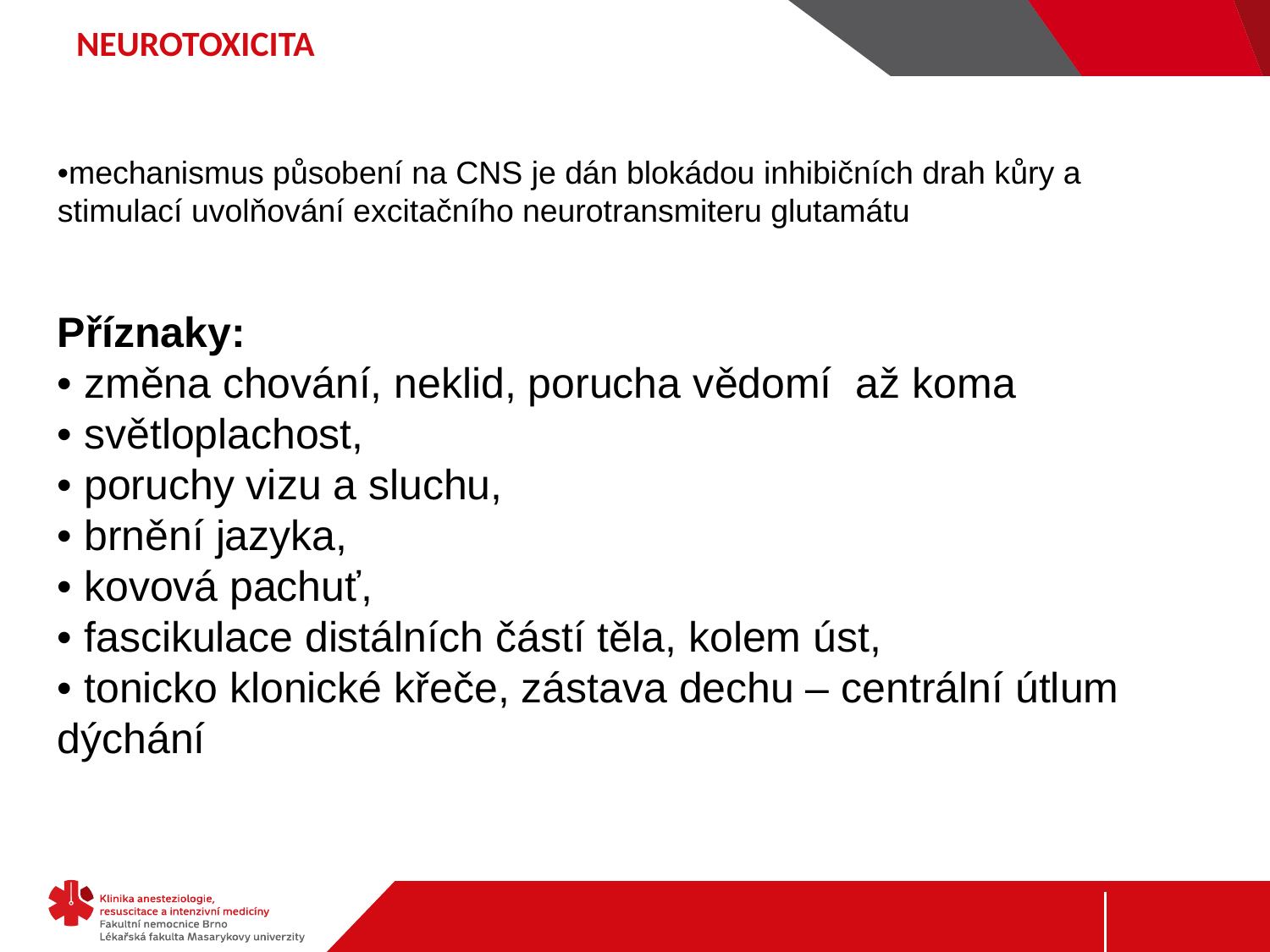

# NEUROTOXICITA
•mechanismus působení na CNS je dán blokádou inhibičních drah kůry a stimulací uvolňování excitačního neurotransmiteru glutamátu

Příznaky:
• změna chování, neklid, porucha vědomí  až koma
• světloplachost,
• poruchy vizu a sluchu,
• brnění jazyka,
• kovová pachuť,
• fascikulace distálních částí těla, kolem úst,
• tonicko klonické křeče, zástava dechu – centrální útlum dýchání